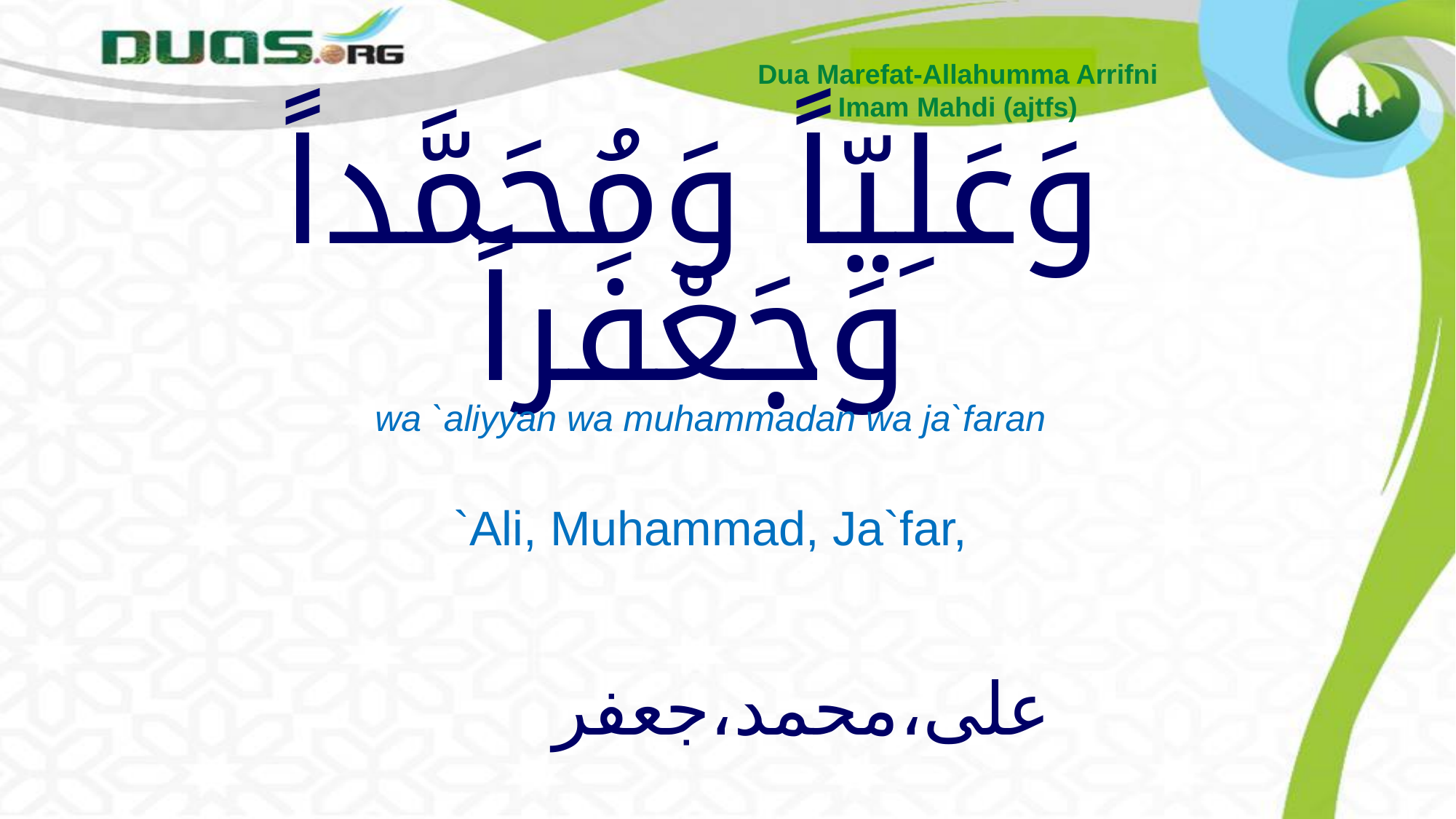

Dua Marefat-Allahumma Arrifni
Imam Mahdi (ajtfs)
# وَعَلِيّاً وَمُحَمَّداً وَجَعْفَراً

wa `aliyyan wa muhammadan wa ja`faran

`Ali, Muhammad, Ja`far,

علی،محمد،جعفر